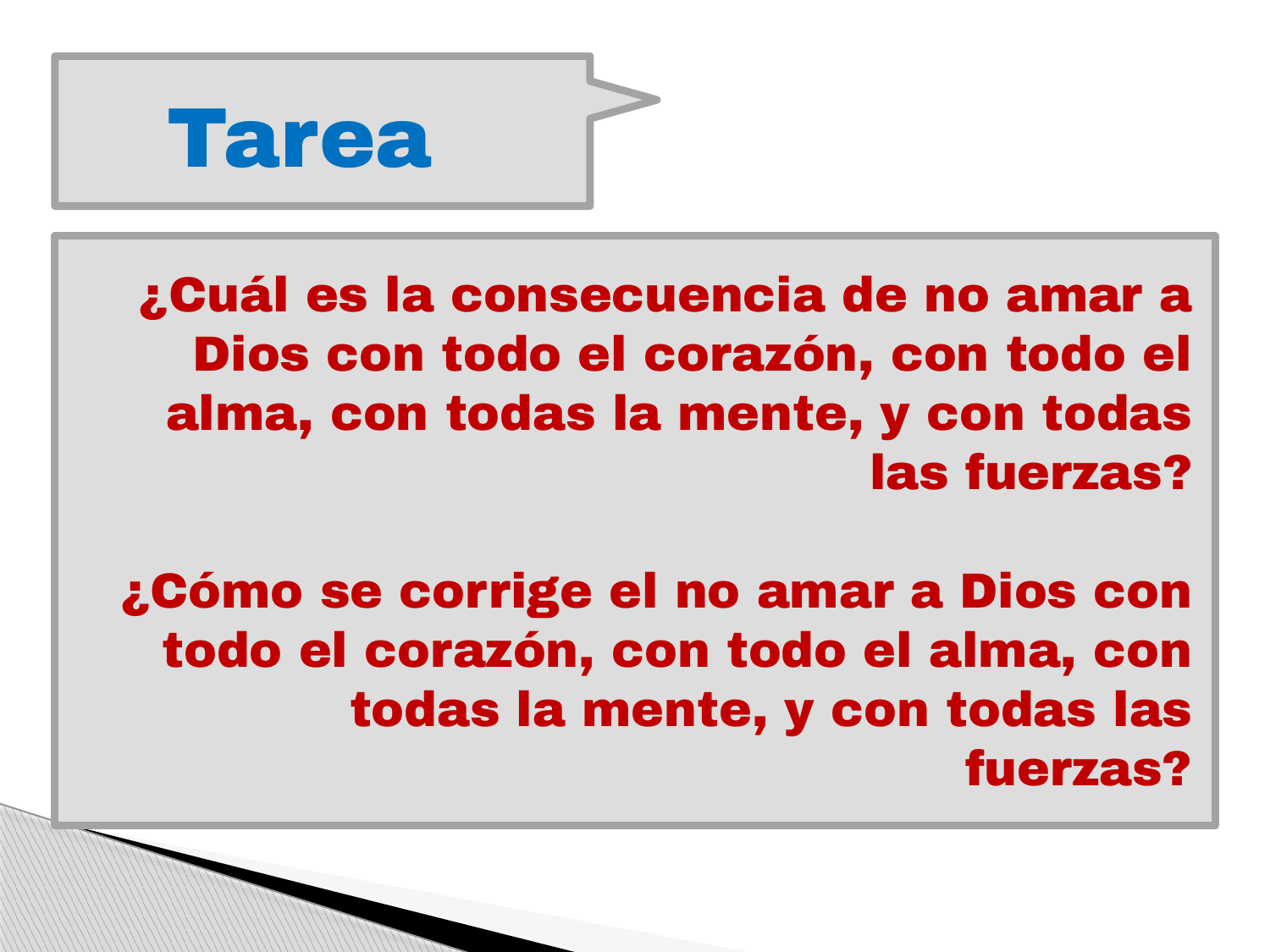

Tarea

¿Cuál es la consecuencia de no amar a Dios con todo el corazón, con todo el alma, con todas la mente, y con todas las fuerzas?

¿Cómo se corrige el no amar a Dios con todo el corazón, con todo el alma, con todas la mente, y con todas las fuerzas?